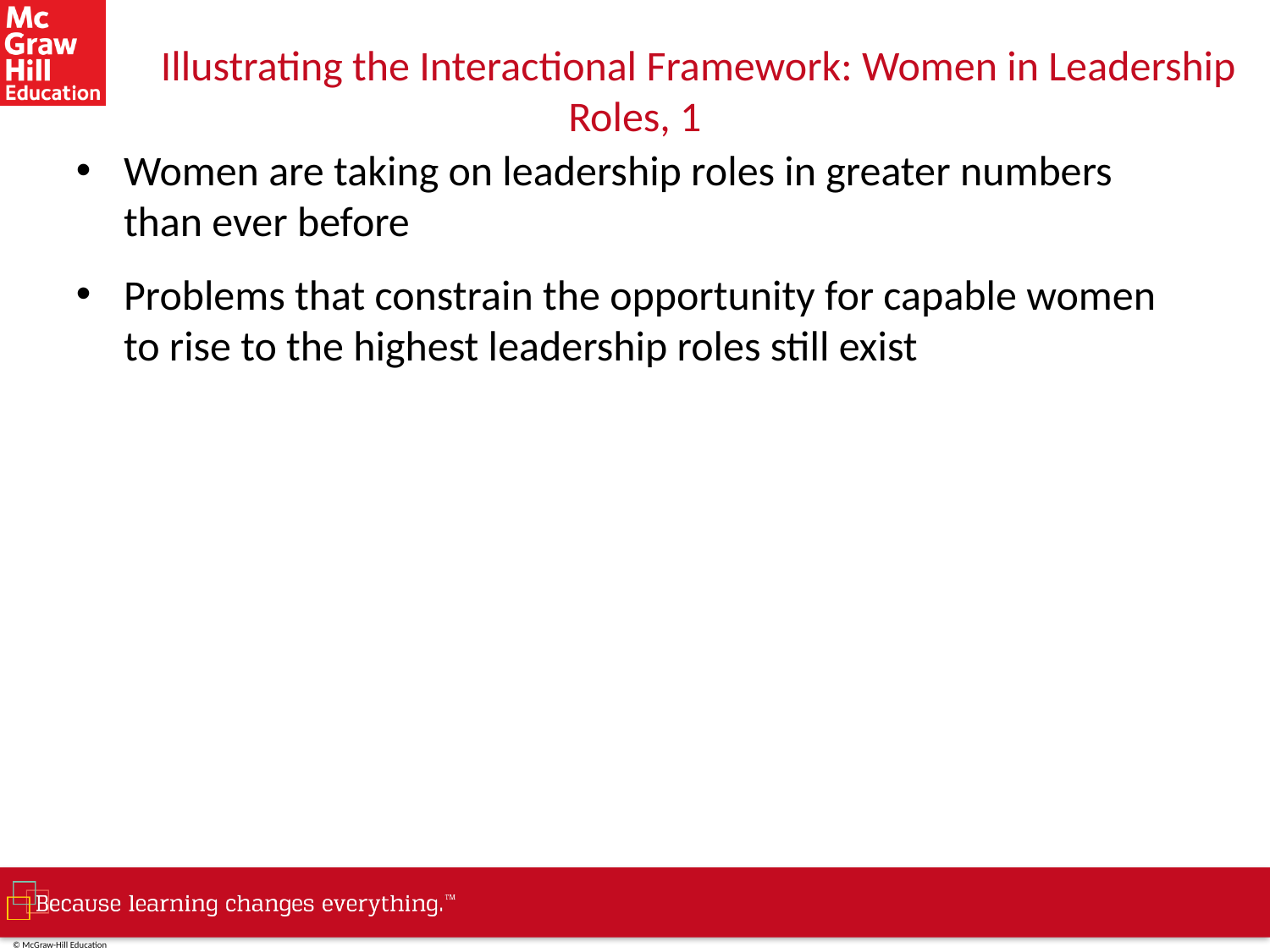

# Illustrating the Interactional Framework: Women in Leadership Roles, 1
Women are taking on leadership roles in greater numbers than ever before
Problems that constrain the opportunity for capable women to rise to the highest leadership roles still exist